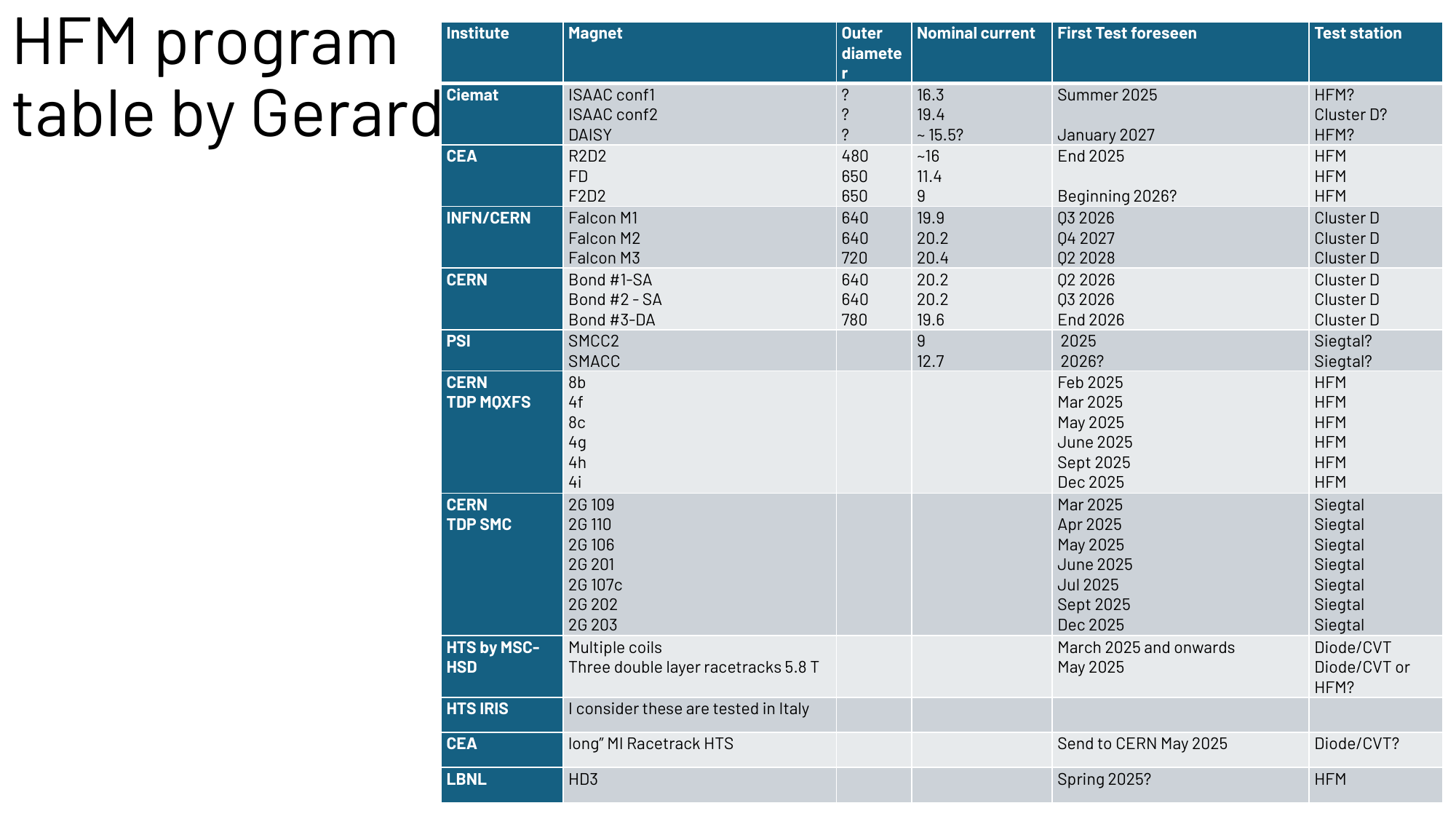

# HFM program table by Gerard
| Institute | Magnet | Outer diameter | Nominal current | First Test foreseen | Test station |
| --- | --- | --- | --- | --- | --- |
| Ciemat | ISAAC conf1 ISAAC conf2 DAISY | ? ? ? | 16.3 19.4 ~ 15.5? | Summer 2025   January 2027 | HFM?  Cluster D? HFM? |
| CEA | R2D2 FD F2D2 | 480 650 650 | ~16 11.4 9 | End 2025   Beginning 2026? | HFM  HFM HFM |
| INFN/CERN | Falcon M1 Falcon M2 Falcon M3 | 640 640 720 | 19.9 20.2 20.4 | Q3 2026 Q4 2027 Q2 2028 | Cluster D  Cluster D Cluster D |
| CERN | Bond #1-SA Bond #2 - SA Bond #3-DA | 640 640 780 | 20.2 20.2 19.6 | Q2 2026 Q3 2026 End 2026 | Cluster D  Cluster D Cluster D |
| PSI | SMCC2 SMACC |  | 9 12.7 | 2025  2026? | Siegtal? Siegtal? |
| CERN  TDP MQXFS | 8b 4f 8c 4g 4h 4i |  |  | Feb 2025 Mar 2025 May 2025 June 2025 Sept 2025 Dec 2025 | HFM HFM HFM HFM HFM HFM |
| CERN TDP SMC | 2G 109 2G 110 2G 106 2G 201 2G 107c 2G 202 2G 203 |  |  | Mar 2025 Apr 2025 May 2025 June 2025 Jul 2025 Sept 2025 Dec 2025 | Siegtal Siegtal Siegtal Siegtal Siegtal Siegtal Siegtal |
| HTS by MSC-HSD | Multiple coils Three double layer racetracks 5.8 T |  |  | March 2025 and onwards May 2025 | Diode/CVT Diode/CVT or HFM? |
| HTS IRIS | I consider these are tested in Italy |  |  |  |  |
| CEA | long” MI Racetrack HTS |  |  | Send to CERN May 2025 | Diode/CVT? |
| LBNL | HD3 |  |  | Spring 2025? | HFM |